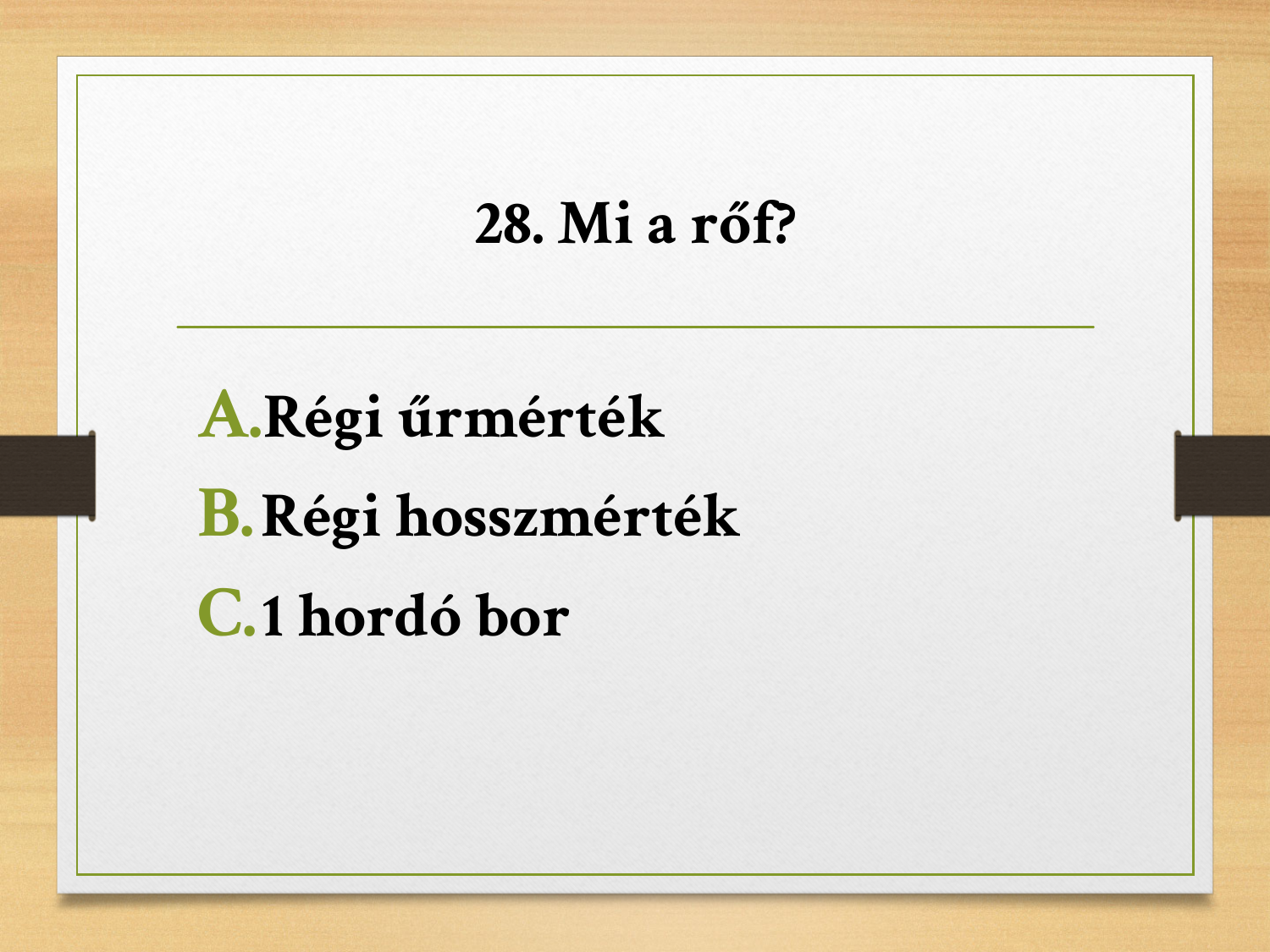

# 28. Mi a rőf?
Régi űrmérték
Régi hosszmérték
1 hordó bor